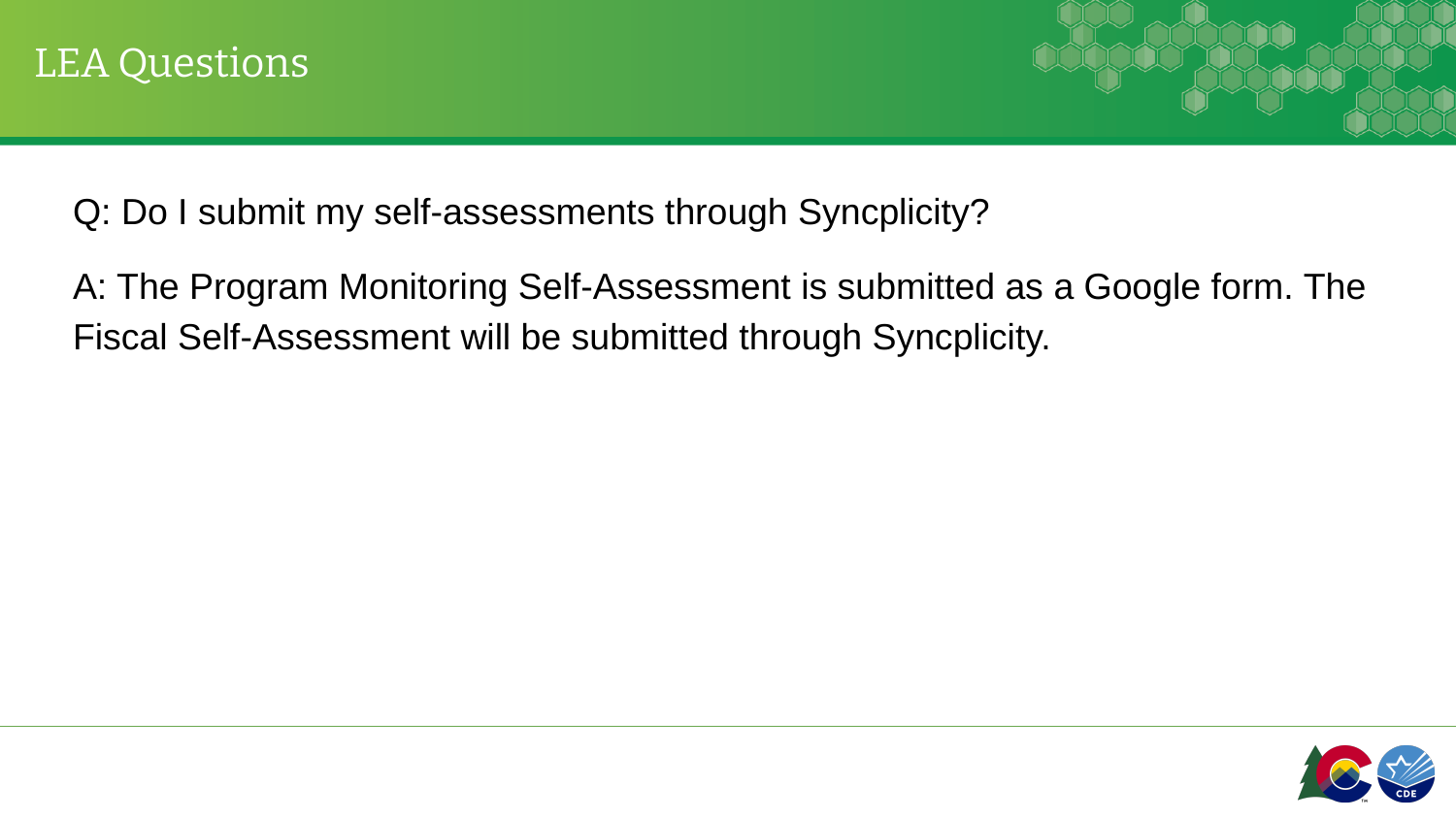

# LEA Questions
Q: Do I submit my self-assessments through Syncplicity?
A: The Program Monitoring Self-Assessment is submitted as a Google form. The Fiscal Self-Assessment will be submitted through Syncplicity.